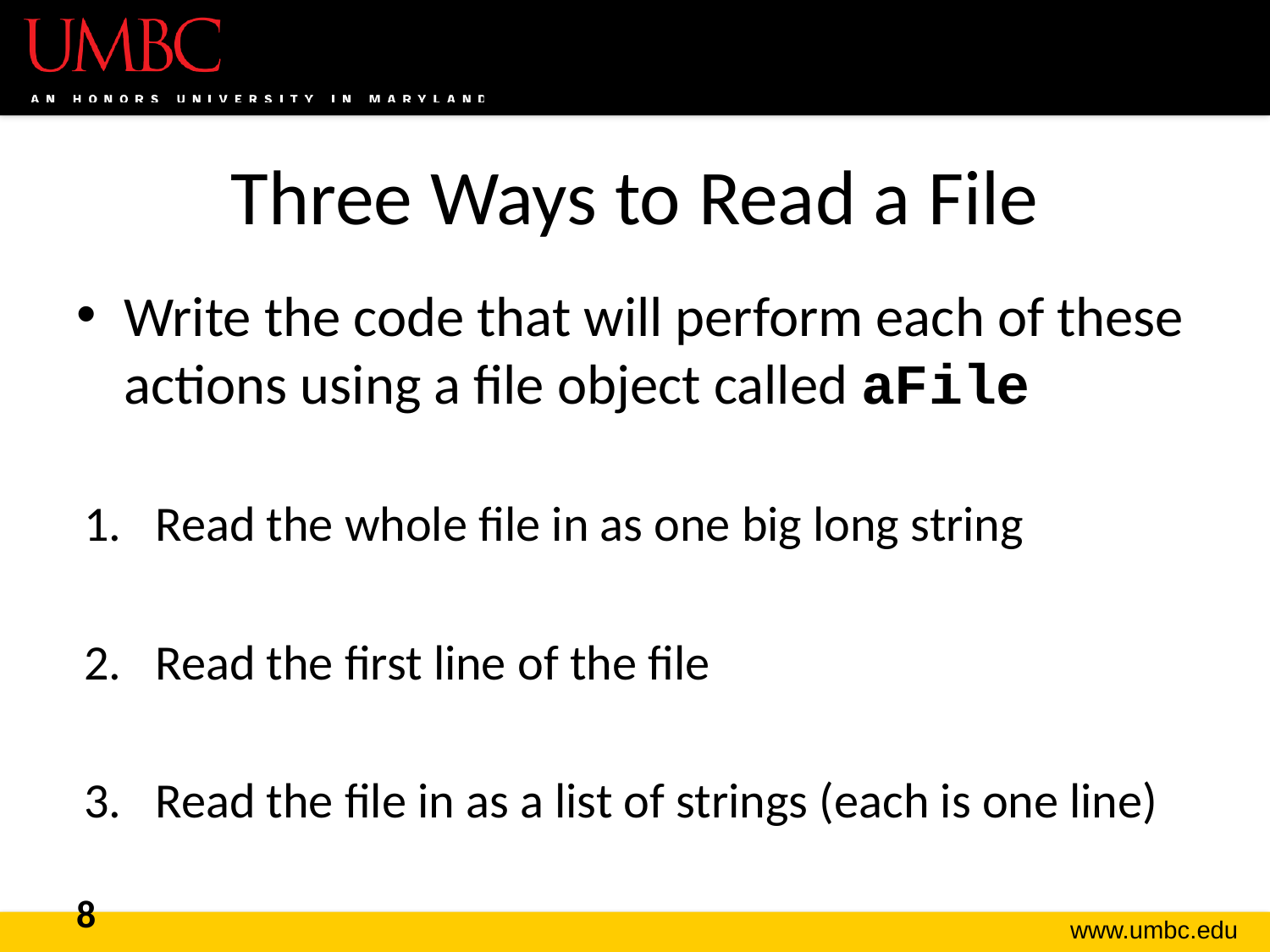

# Three Ways to Read a File
Write the code that will perform each of these actions using a file object called aFile

Read the whole file in as one big long string

Read the first line of the file

Read the file in as a list of strings (each is one line)

8